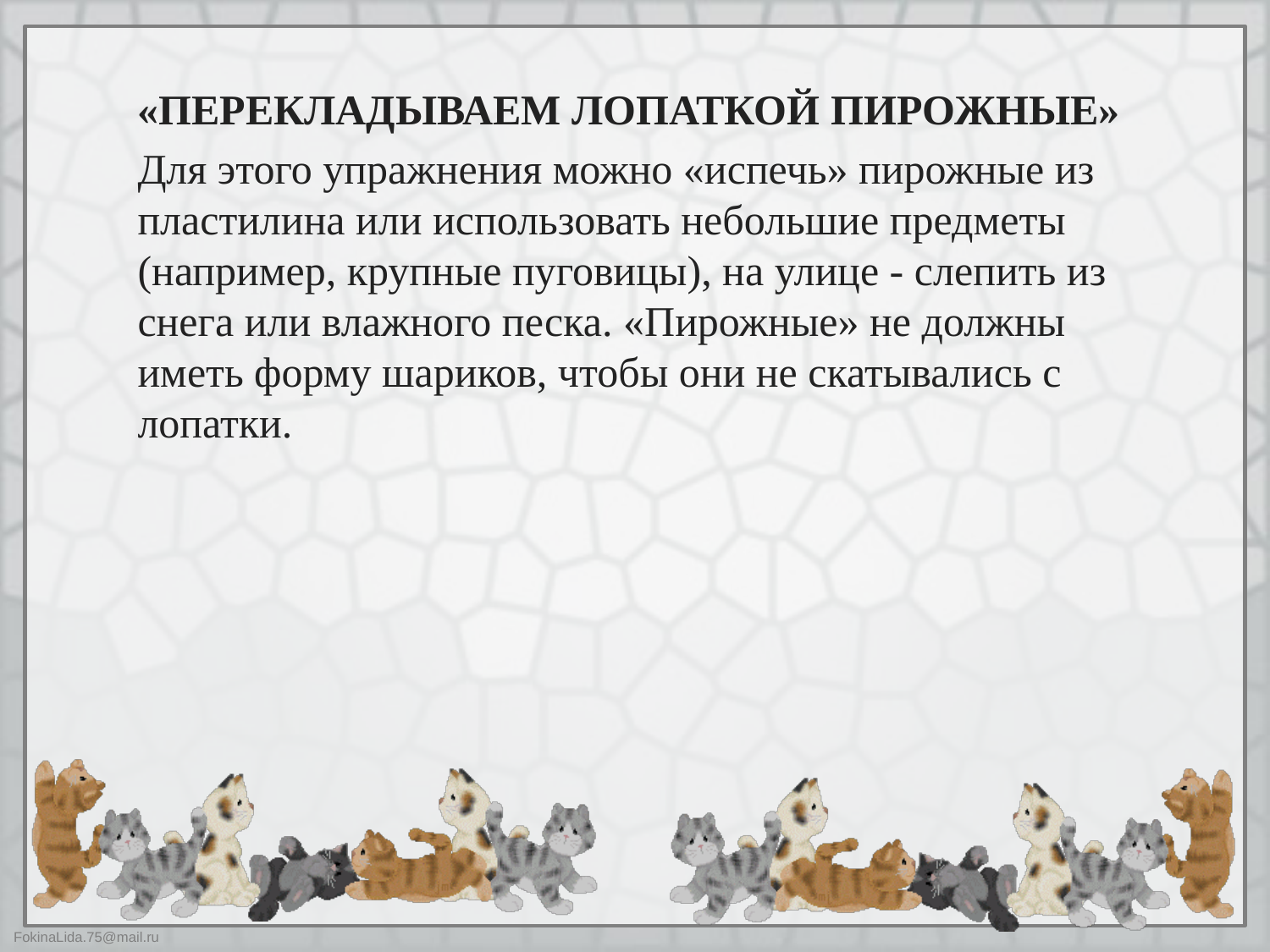

«ПЕРЕКЛАДЫВАЕМ ЛОПАТКОЙ ПИРОЖНЫЕ»
Для этого упражнения можно «испечь» пирожные из пластилина или использовать небольшие предметы (например, крупные пуговицы), на улице - слепить из снега или влажного песка. «Пирожные» не должны иметь форму шариков, чтобы они не скатывались с лопатки.